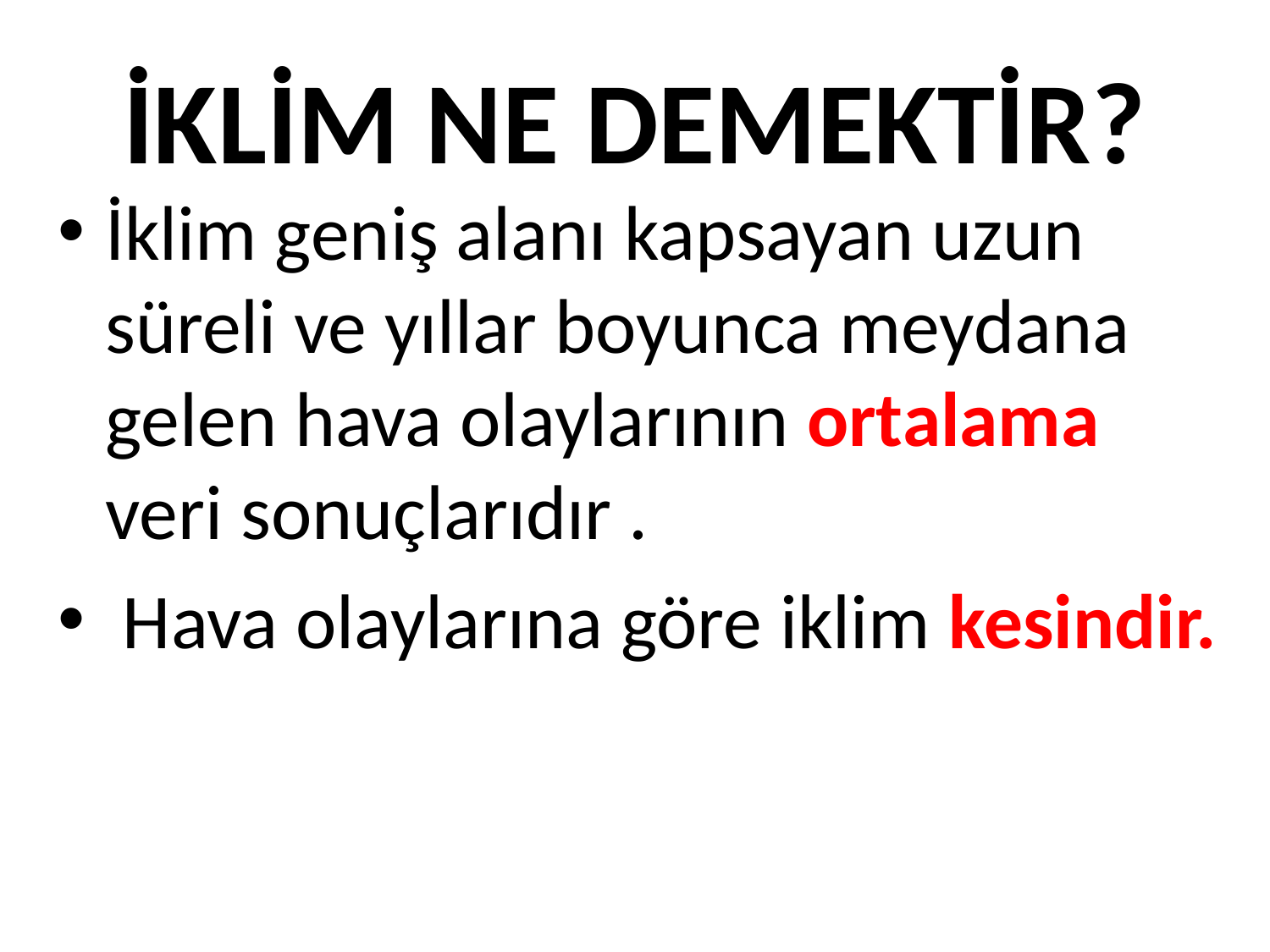

# İKLİM NE DEMEKTİR?
İklim geniş alanı kapsayan uzun süreli ve yıllar boyunca meydana gelen hava olaylarının ortalama veri sonuçlarıdır .
 Hava olaylarına göre iklim kesindir.